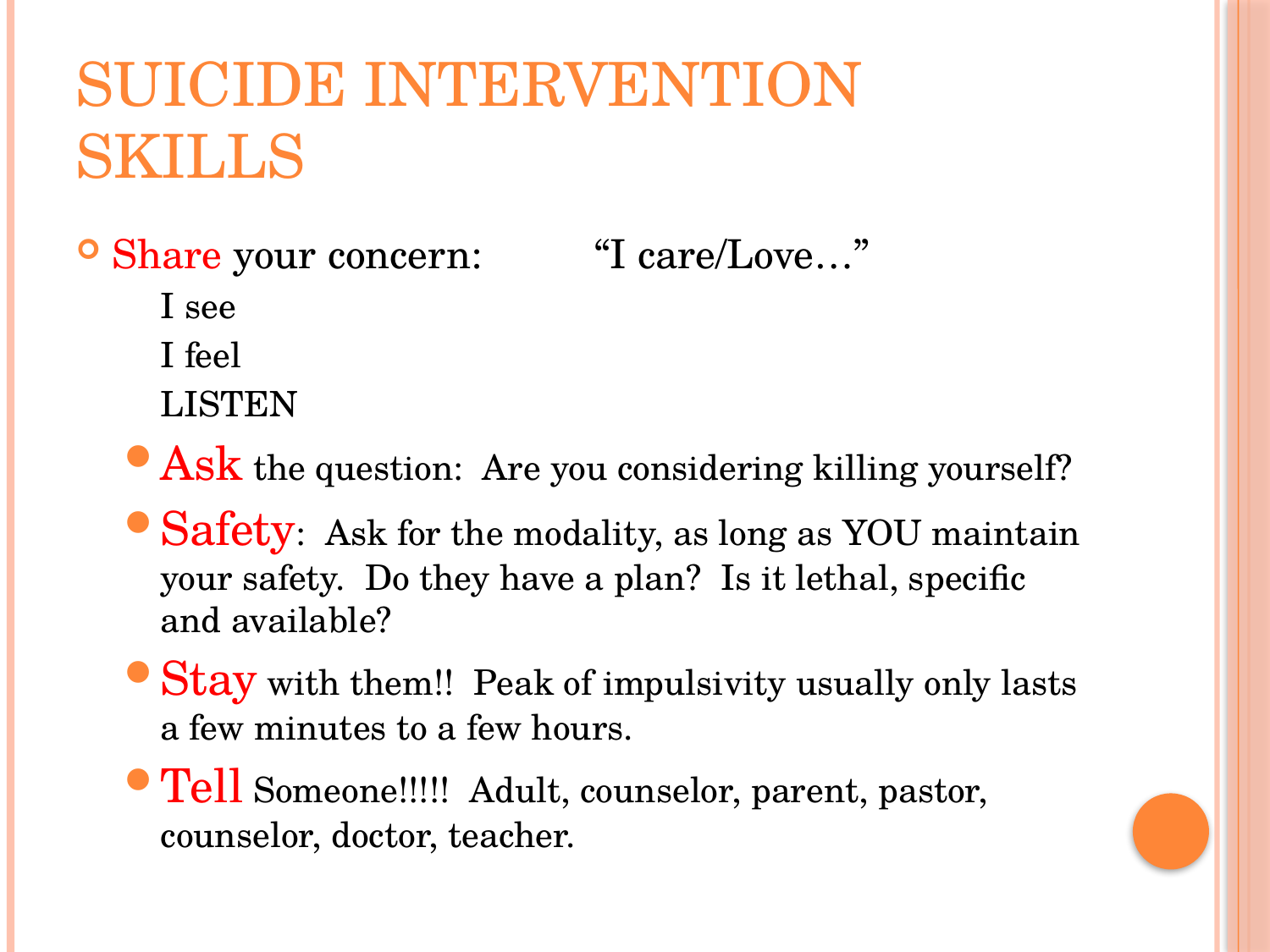

# Suicide Intervention Skills
Share your concern:  	“I care/Love…”
					I see
					I feel
					LISTEN
Ask the question:  Are you considering killing yourself?
Safety:  Ask for the modality, as long as YOU maintain your safety.  Do they have a plan?  Is it lethal, specific and available?
Stay with them!!  Peak of impulsivity usually only lasts a few minutes to a few hours.
Tell Someone!!!!!  Adult, counselor, parent, pastor, counselor, doctor, teacher.